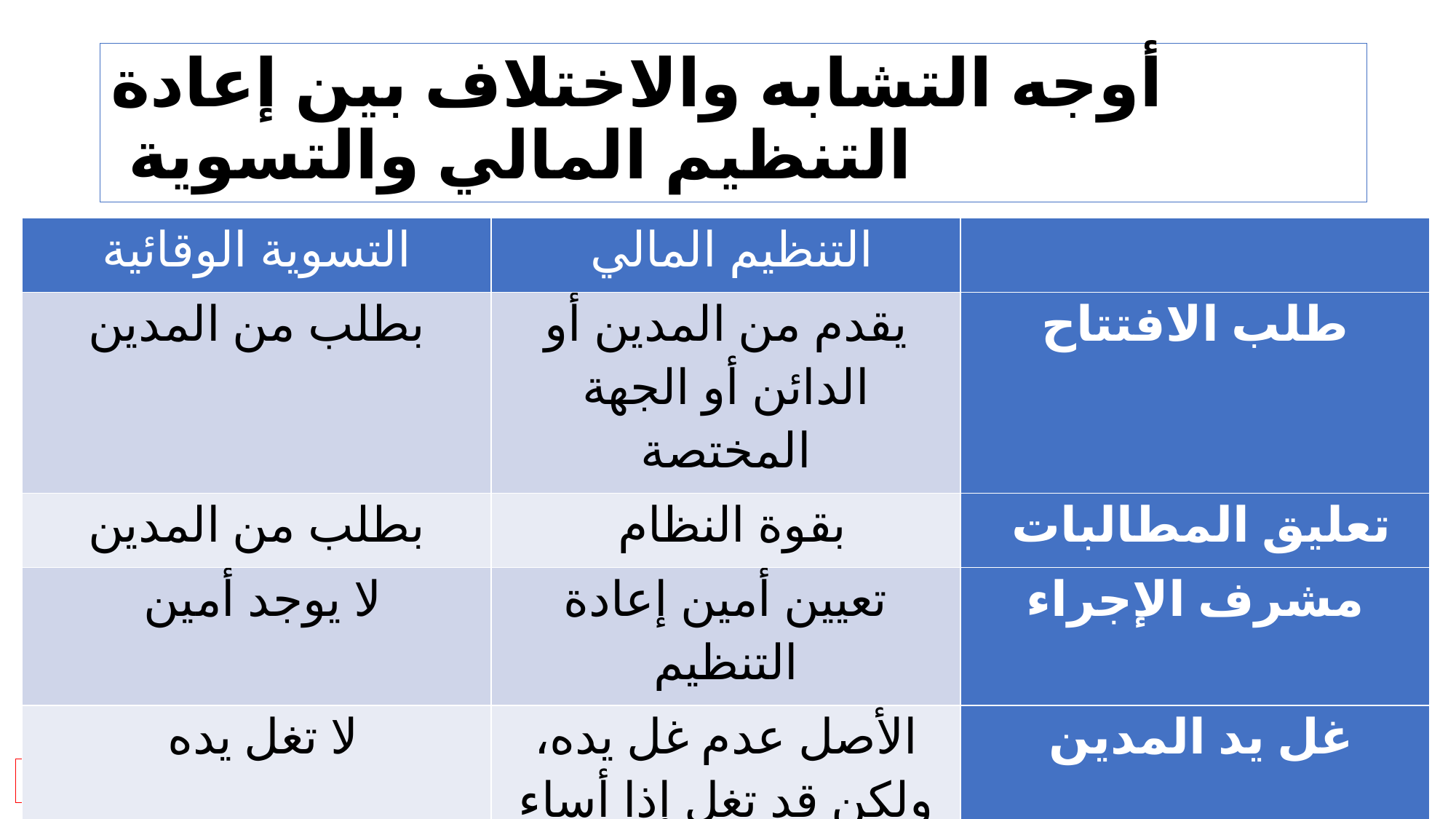

أوجه التشابه والاختلاف بين إعادة التنظيم المالي والتسوية
| التسوية الوقائية | التنظيم المالي |  |
| --- | --- | --- |
| بطلب من المدين | يقدم من المدين أو الدائن أو الجهة المختصة | طلب الافتتاح |
| بطلب من المدين | بقوة النظام | تعليق المطالبات |
| لا يوجد أمين | تعيين أمين إعادة التنظيم | مشرف الإجراء |
| لا تغل يده | الأصل عدم غل يده، ولكن قد تغل إذا أساء إدارة نشاطه | غل يد المدين |
| لا تشكل لجنة دائنين | تشكل لجنة للدائنين | لجنة الدائنين |